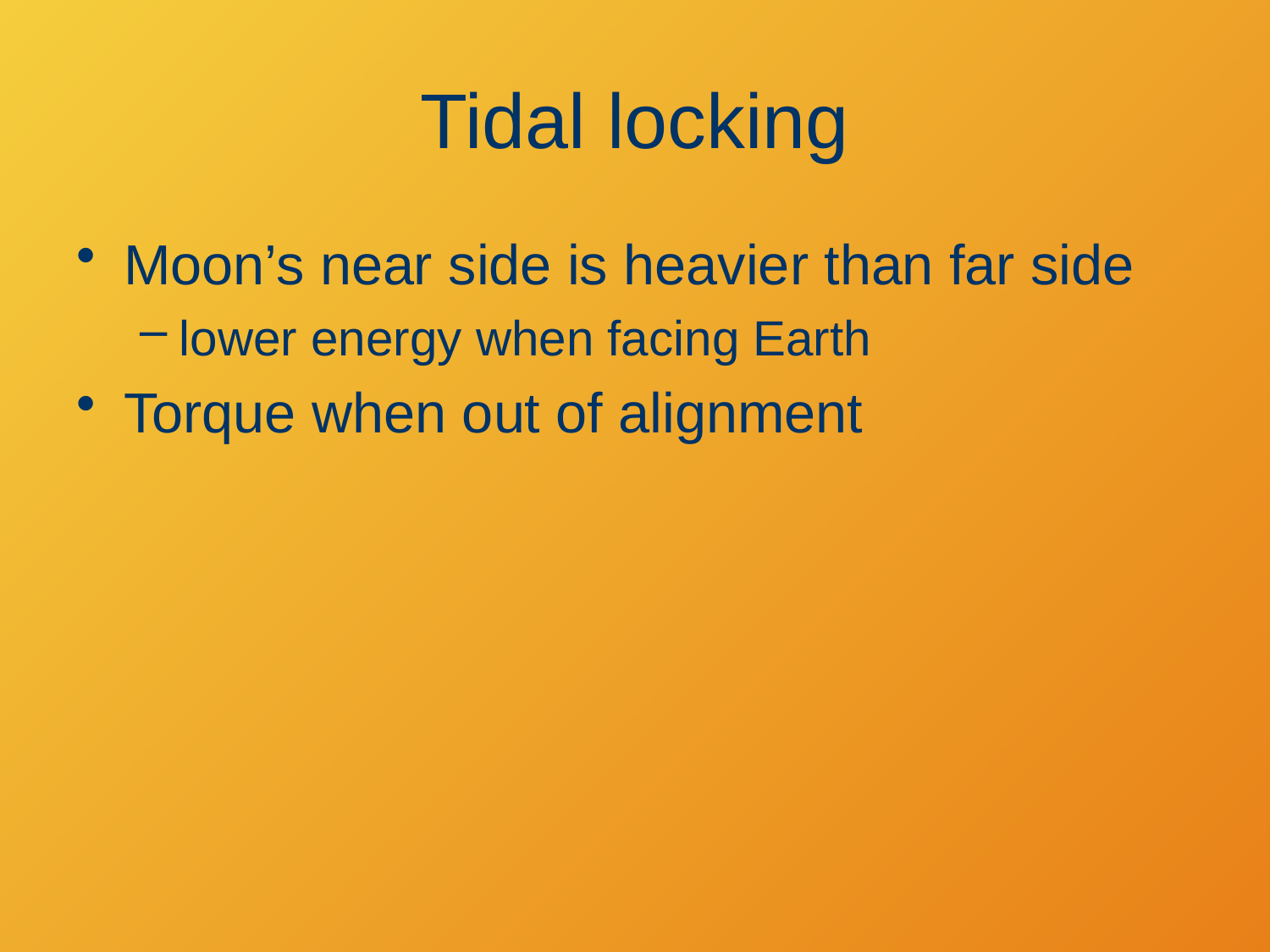

# Tidal locking
Moon’s near side is heavier than far side
lower energy when facing Earth
Torque when out of alignment